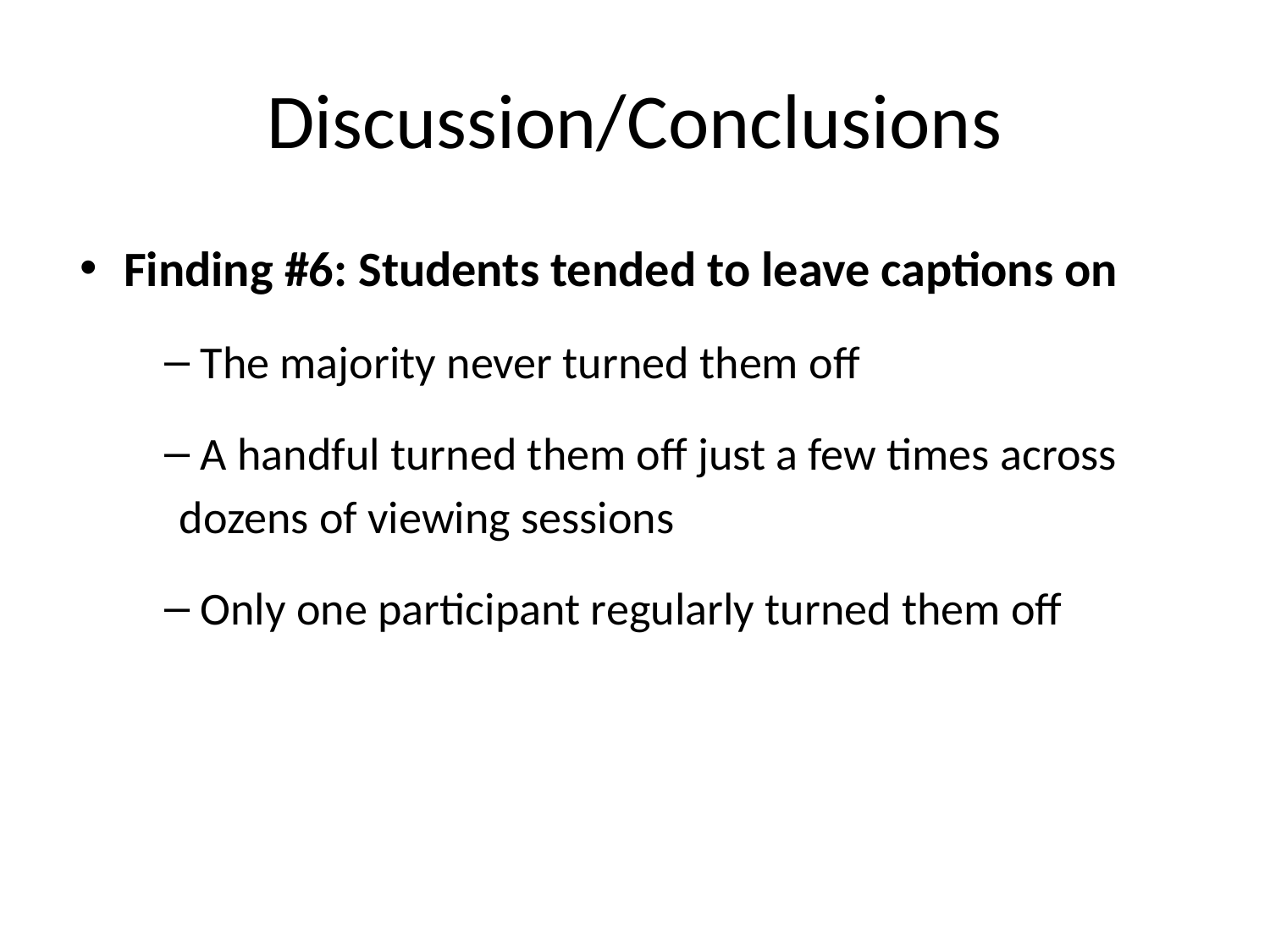

# Discussion/Conclusions
Finding #6: Students tended to leave captions on
 The majority never turned them off
 A handful turned them off just a few times across dozens of viewing sessions
 Only one participant regularly turned them off